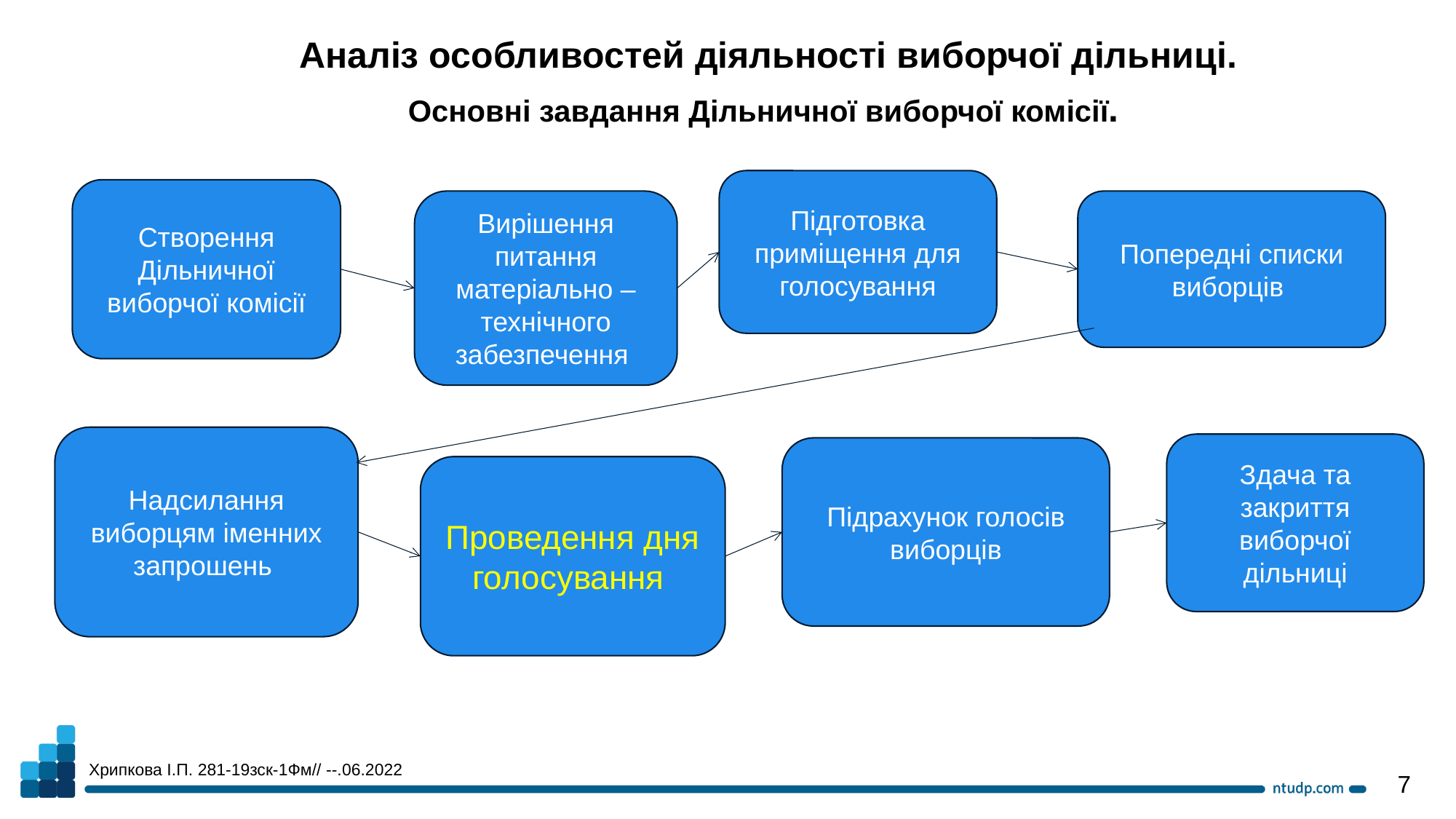

Аналіз особливостей діяльності виборчої дільниці.
Основні завдання Дільничної виборчої комісії.
Підготовка приміщення для голосування
Створення Дільничної виборчої комісії
Попередні списки виборців
Вирішення питання матеріально –технічного забезпечення
Надсилання виборцям іменних запрошень
Здача та закриття виборчої дільниці
Підрахунок голосів виборців
Проведення дня голосування
Хрипкова І.П. 281-19зск-1Фм// --.06.2022